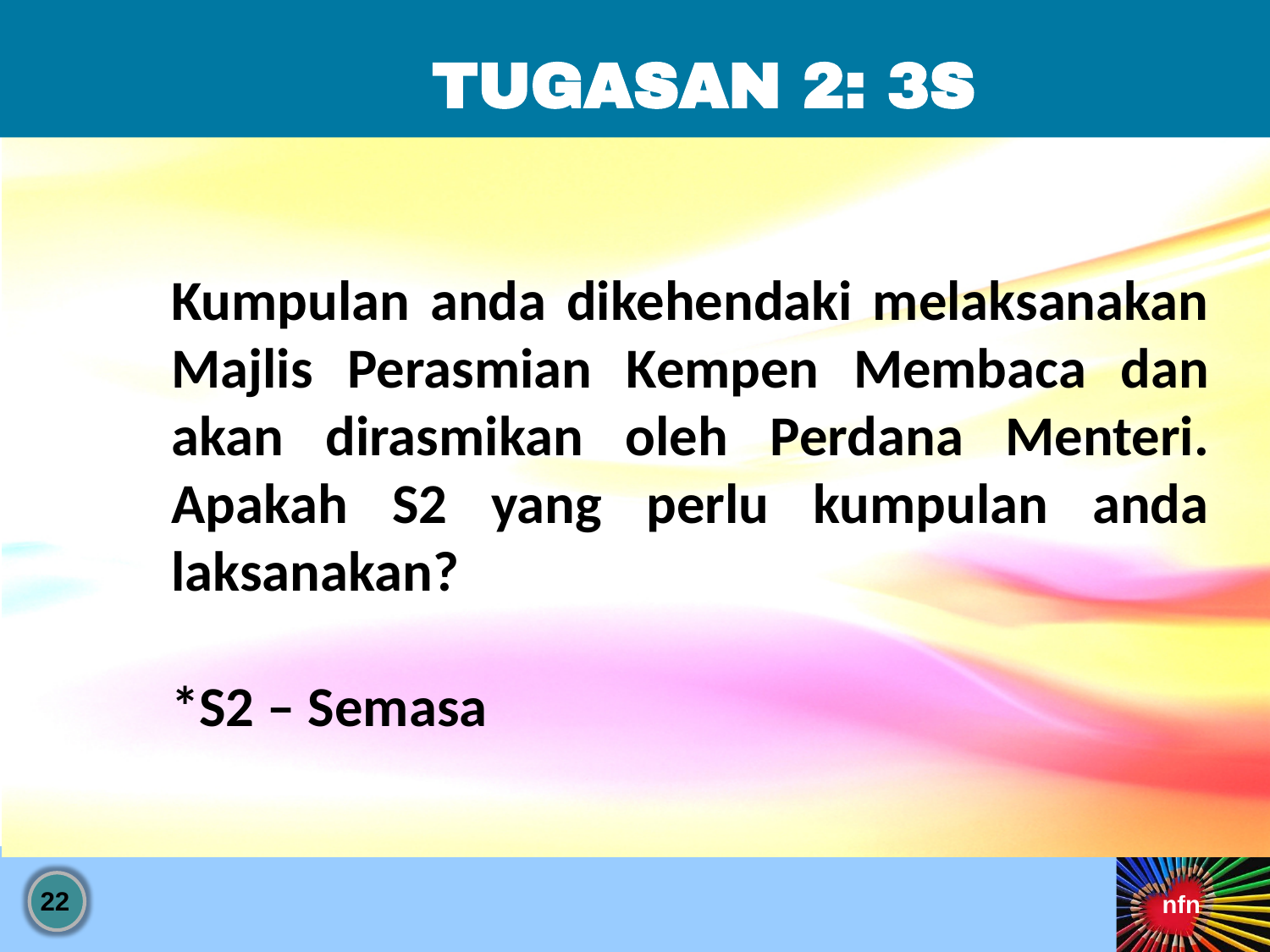

TUGASAN 2: 3S
Kumpulan anda dikehendaki melaksanakan Majlis Perasmian Kempen Membaca dan akan dirasmikan oleh Perdana Menteri. Apakah S2 yang perlu kumpulan anda laksanakan?

*S2 – Semasa